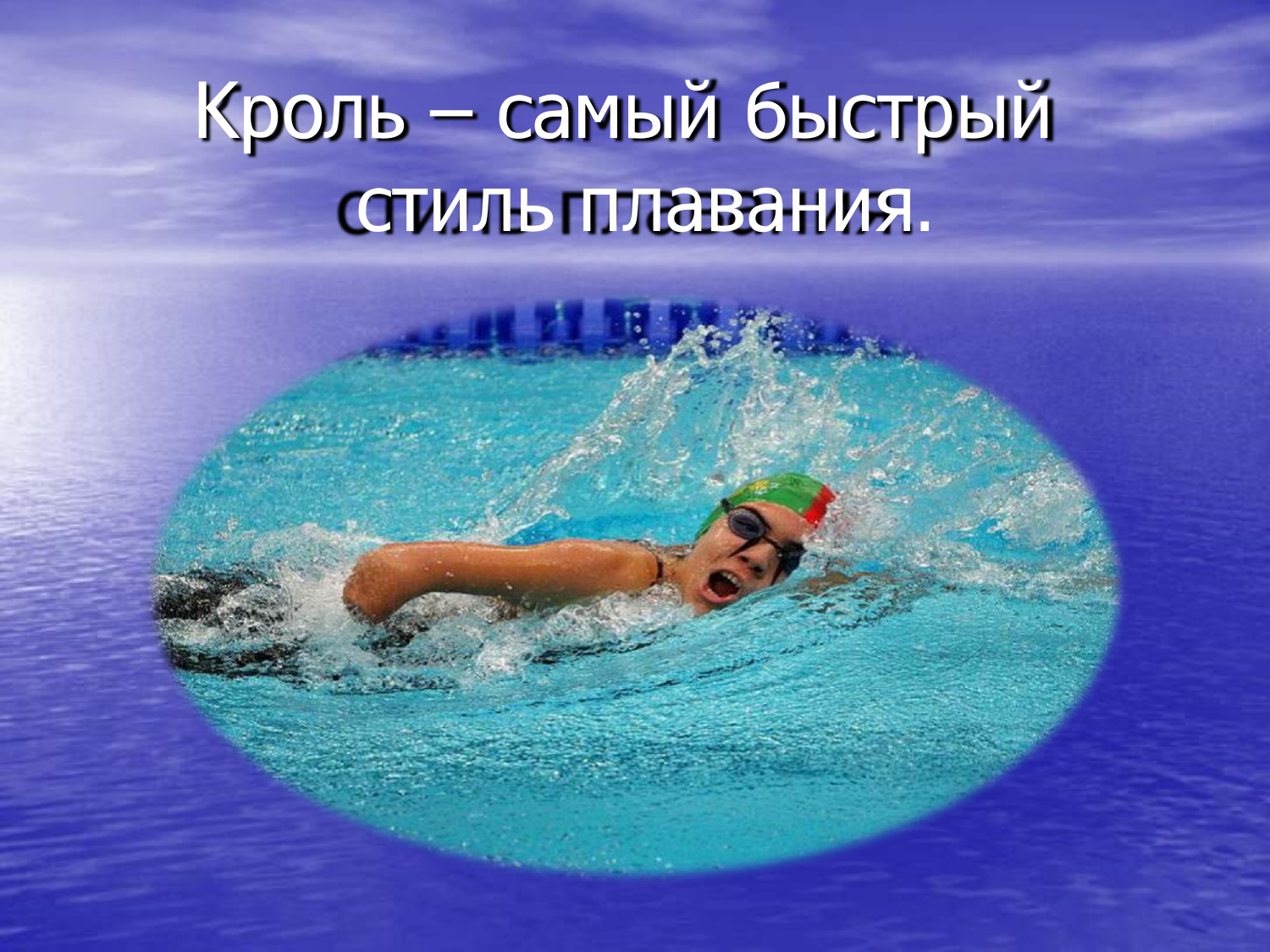

Кроль – самый быстрый  стиль плавания.

.